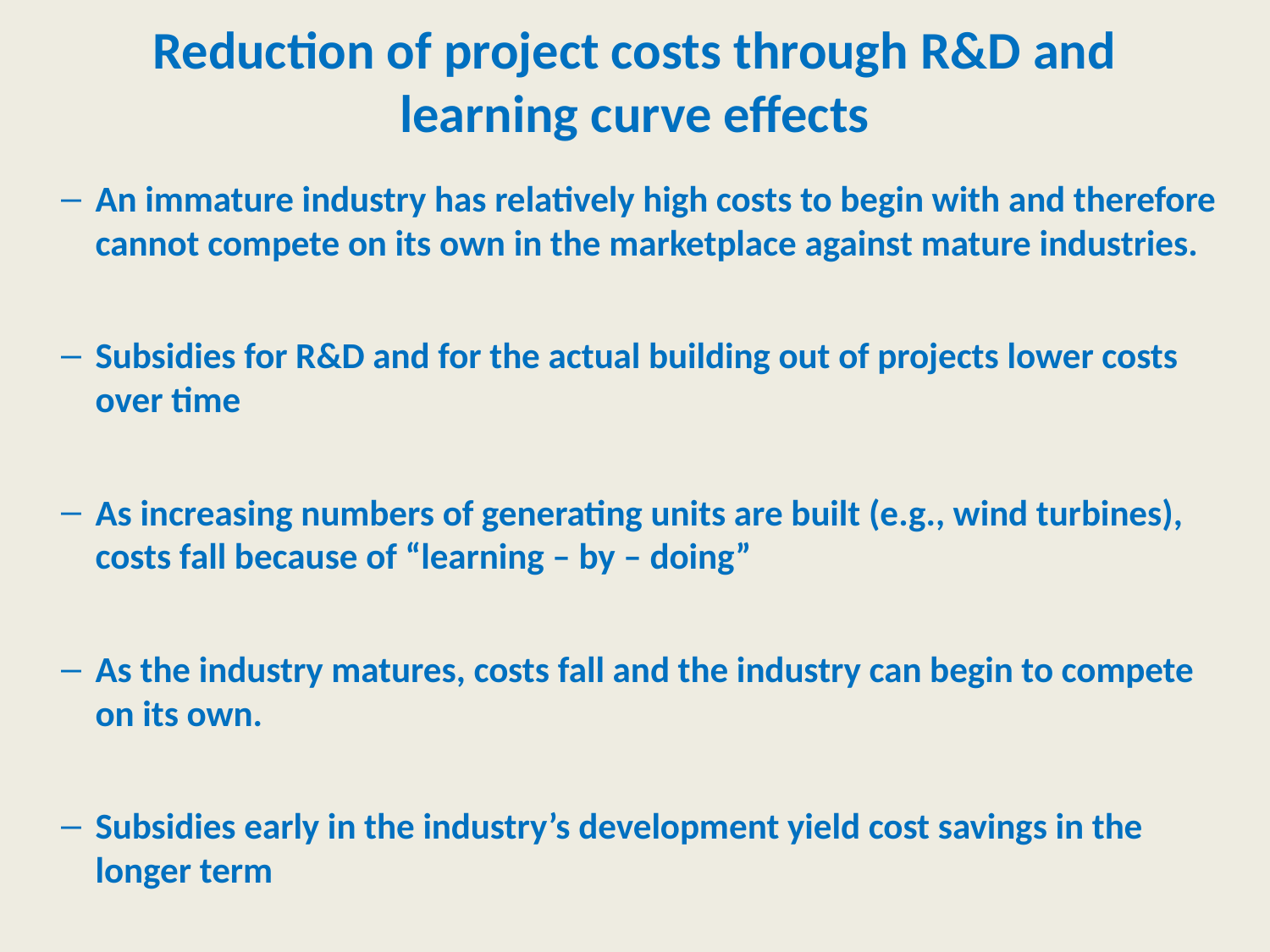

# Reduction of project costs through R&D and learning curve effects
An immature industry has relatively high costs to begin with and therefore cannot compete on its own in the marketplace against mature industries.

Subsidies for R&D and for the actual building out of projects lower costs over time

As increasing numbers of generating units are built (e.g., wind turbines), costs fall because of “learning – by – doing”

As the industry matures, costs fall and the industry can begin to compete on its own.

Subsidies early in the industry’s development yield cost savings in the longer term